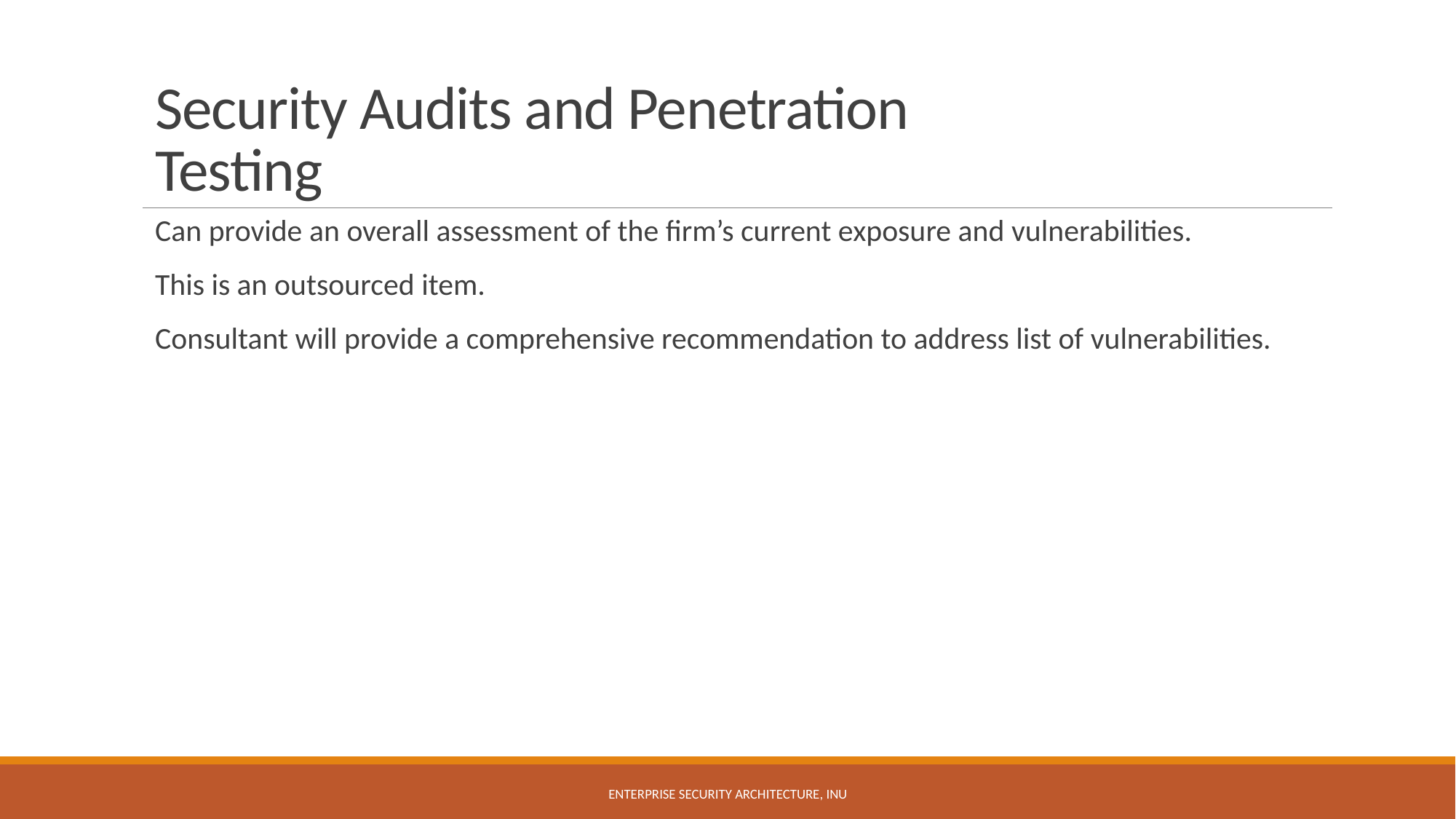

# Security Audits and Penetration Testing
Can provide an overall assessment of the firm’s current exposure and vulnerabilities.
This is an outsourced item.
Consultant will provide a comprehensive recommendation to address list of vulnerabilities.
Enterprise Security Architecture, INU